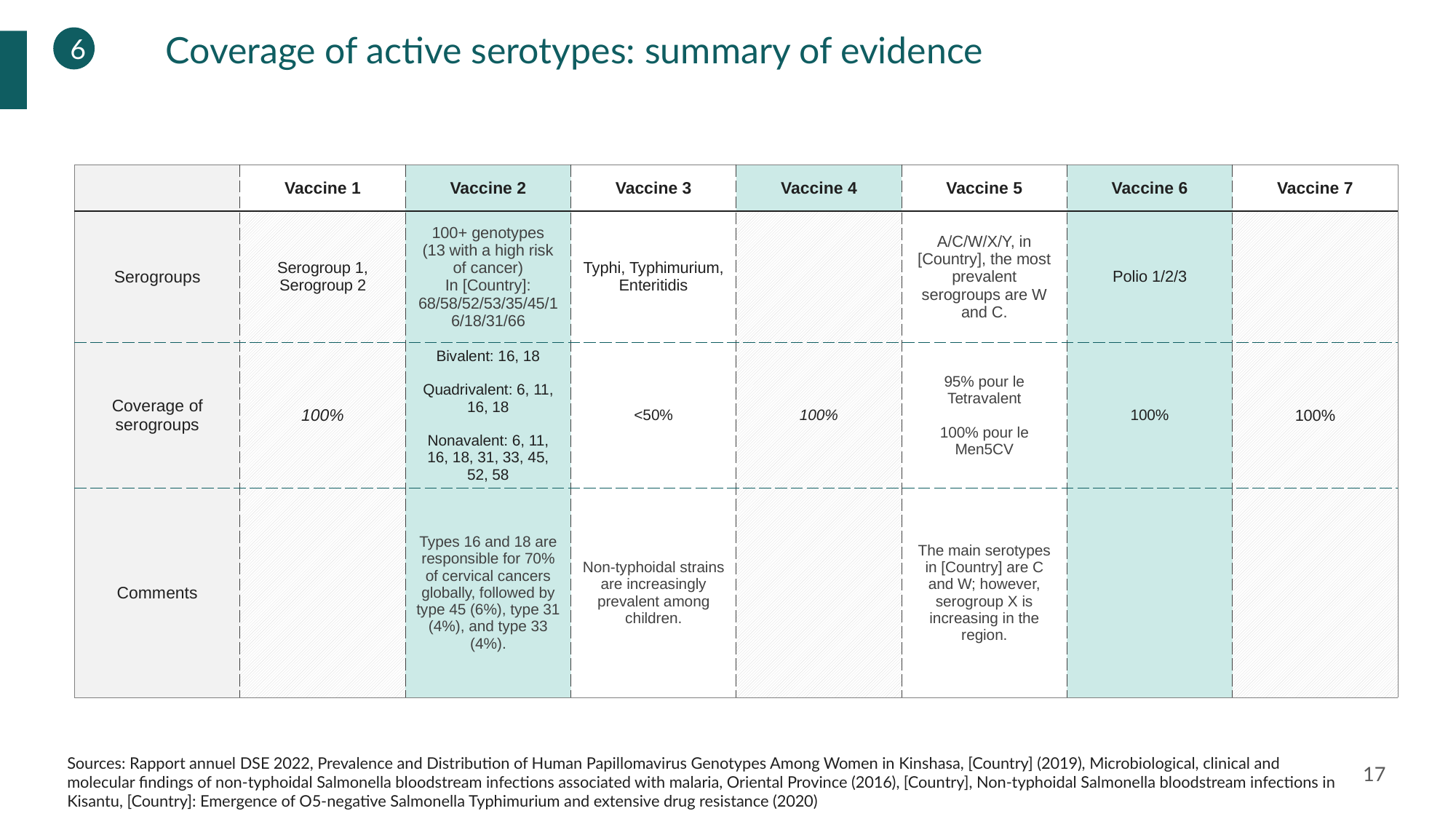

Coverage of active serotypes: summary of evidence
6

|  | Vaccine 1 | Vaccine 2 | Vaccine 3 | Vaccine 4 | Vaccine 5 | Vaccine 6 | Vaccine 7 |
| --- | --- | --- | --- | --- | --- | --- | --- |
| Serogroups | Serogroup 1, Serogroup 2 | 100+ genotypes (13 with a high risk of cancer) In [Country]: 68/58/52/53/35/45/16/18/31/66 | Typhi, Typhimurium, Enteritidis |  | A/C/W/X/Y, in [Country], the most prevalent serogroups are W and C. | Polio 1/2/3 |  |
| Coverage of serogroups | 100% | Bivalent: 16, 18 Quadrivalent: 6, 11, 16, 18 Nonavalent: 6, 11, 16, 18, 31, 33, 45, 52, 58 | <50% | 100% | 95% pour le Tetravalent 100% pour le Men5CV | 100% | 100% |
| Comments |  | Types 16 and 18 are responsible for 70% of cervical cancers globally, followed by type 45 (6%), type 31 (4%), and type 33 (4%). | Non-typhoidal strains are increasingly prevalent among children. |  | The main serotypes in [Country] are C and W; however, serogroup X is increasing in the region. |  |  |
17
Sources: Rapport annuel DSE 2022, Prevalence and Distribution of Human Papillomavirus Genotypes Among Women in Kinshasa, [Country] (2019), Microbiological, clinical and molecular findings of non-typhoidal Salmonella bloodstream infections associated with malaria, Oriental Province (2016), [Country], Non-typhoidal Salmonella bloodstream infections in Kisantu, [Country]: Emergence of O5-negative Salmonella Typhimurium and extensive drug resistance (2020)